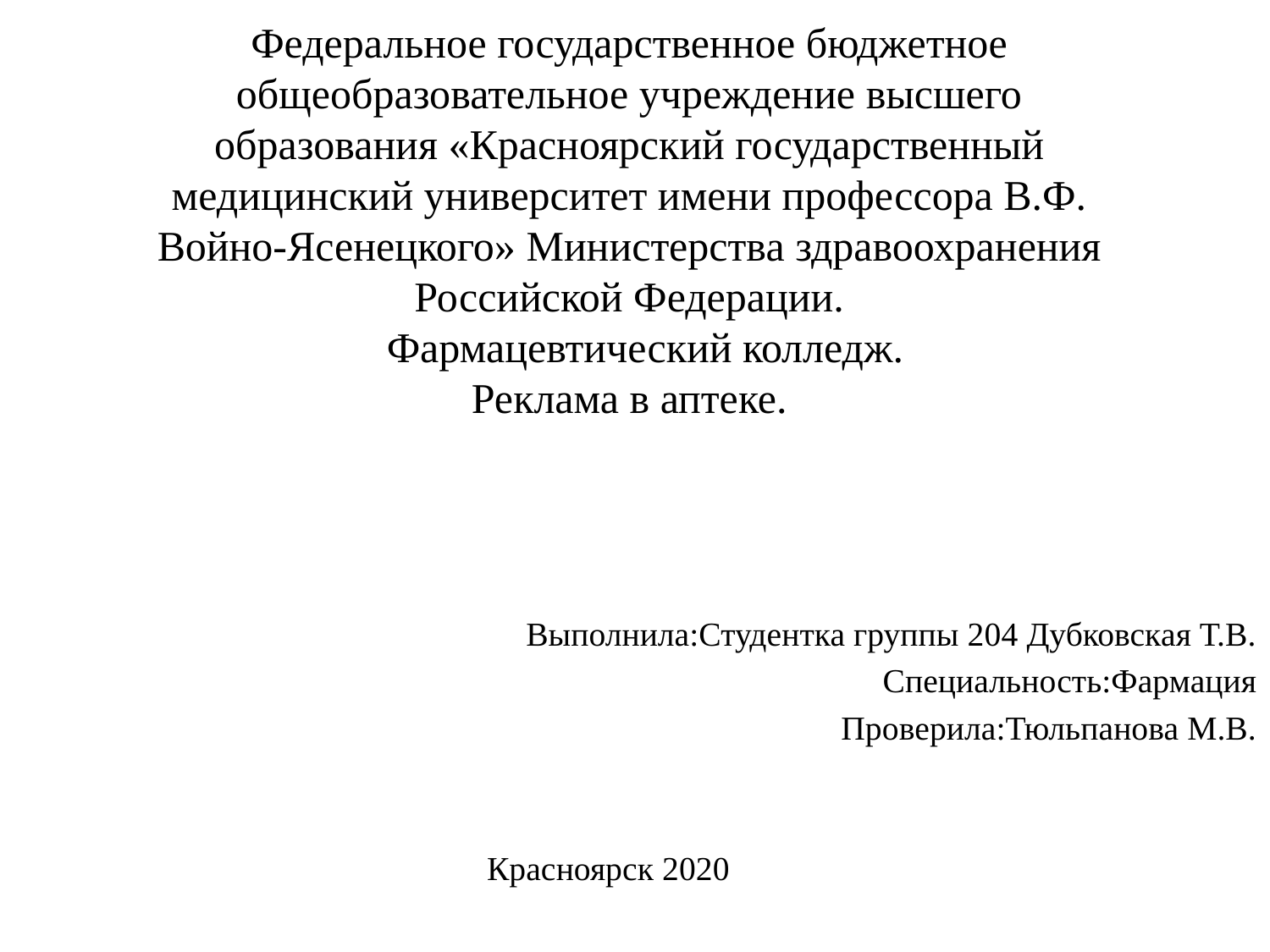

Федеральное государственное бюджетное общеобразовательное учреждение высшего образования «Красноярский государственный медицинский университет имени профессора В.Ф. Войно-Ясенецкого» Министерства здравоохранения Российской Федерации.
   Фармацевтический колледж.
Реклама в аптеке.
Выполнила:Студентка группы 204 Дубковская Т.В.
Специальность:Фармация
Проверила:Тюльпанова М.В.

           Красноярск 2020